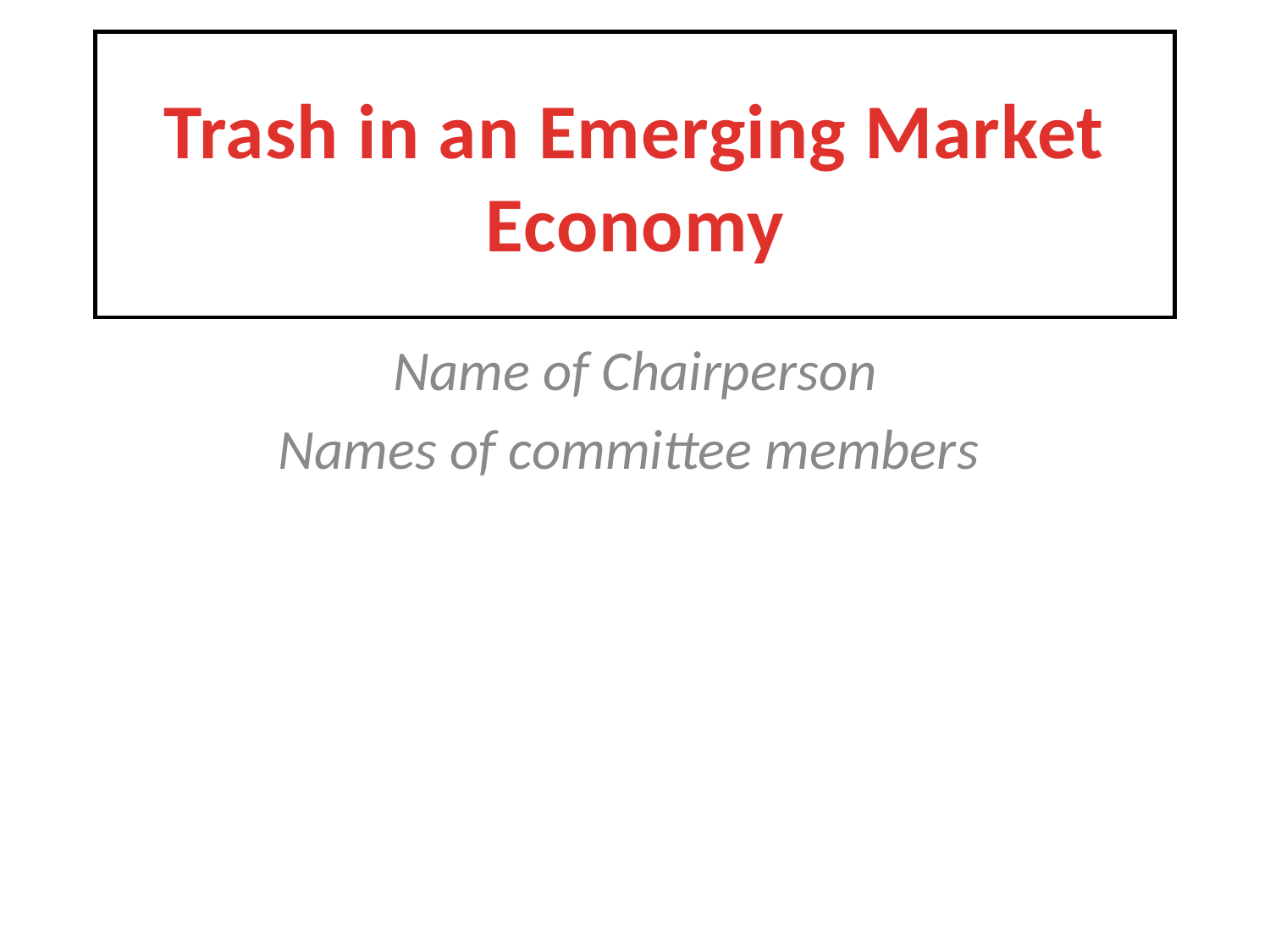

# Trash in an Emerging Market Economy
Name of Chairperson
Names of committee members